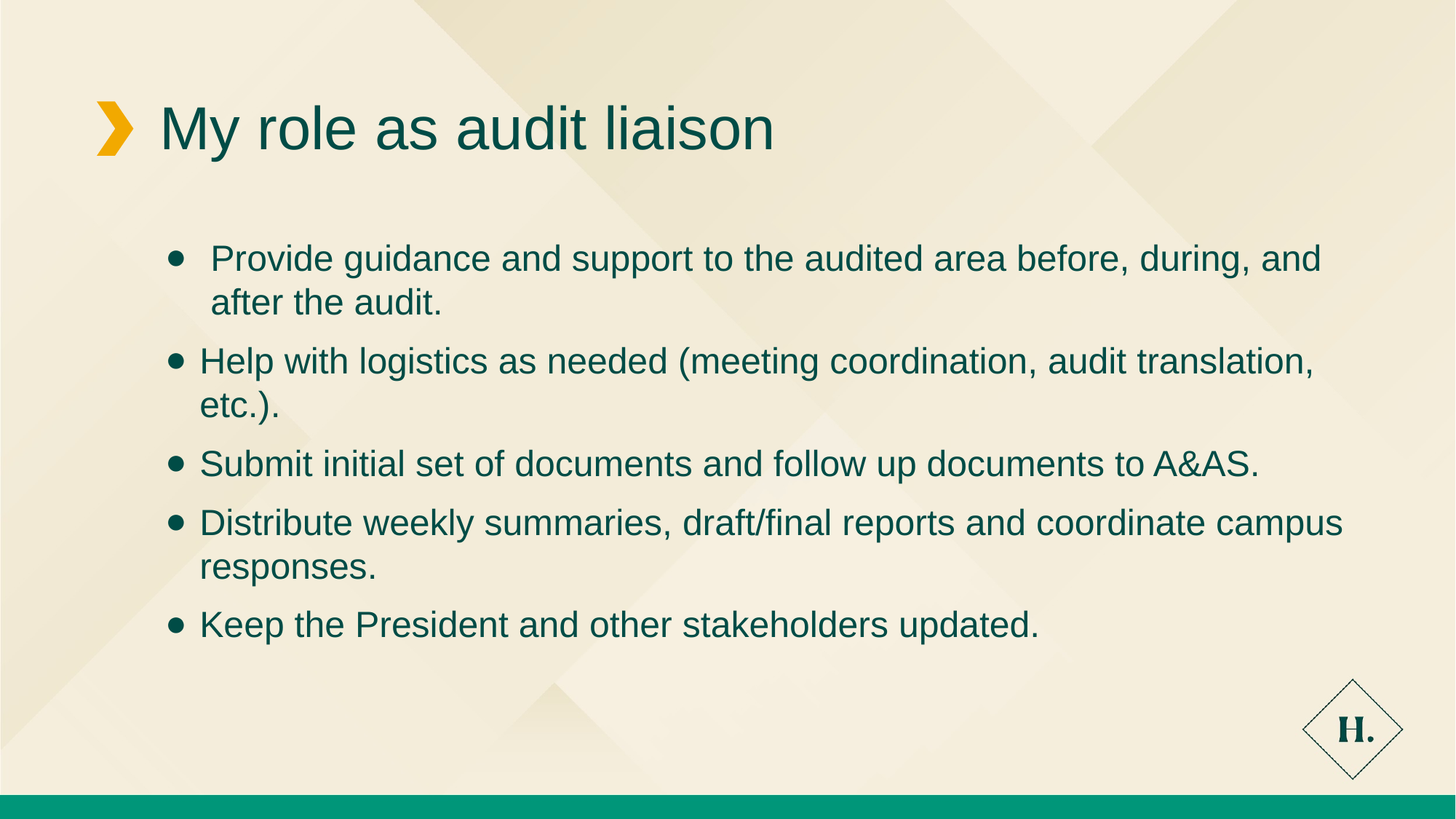

My role as audit liaison

Provide guidance and support to the audited area before, during, and after the audit.
Help with logistics as needed (meeting coordination, audit translation, etc.).
Submit initial set of documents and follow up documents to A&AS.
Distribute weekly summaries, draft/final reports and coordinate campus responses.
Keep the President and other stakeholders updated.